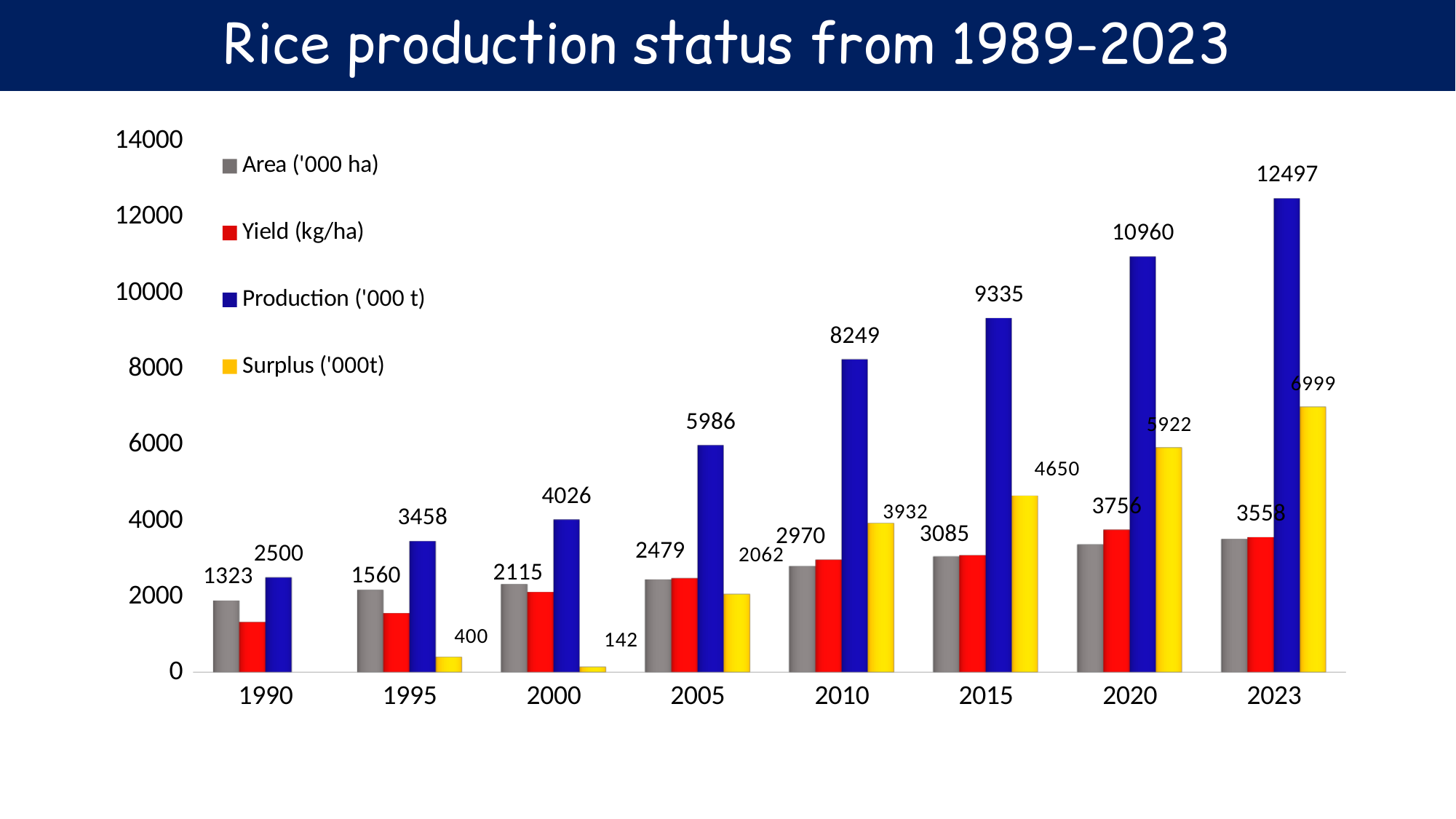

# Rice production status from 1989-2023

[unsupported chart]